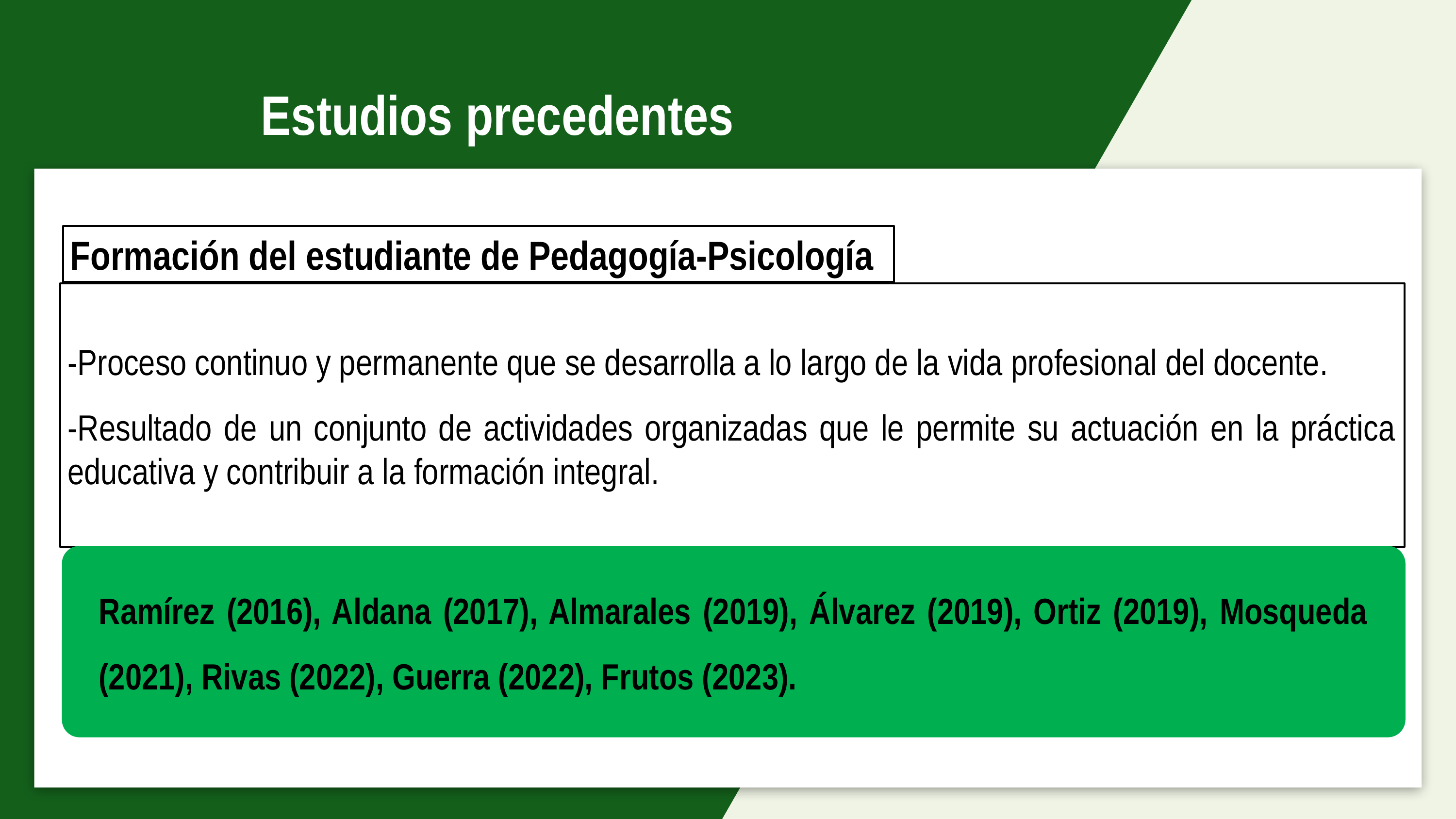

# Estudios precedentes
Formación del estudiante de Pedagogía-Psicología
-Proceso continuo y permanente que se desarrolla a lo largo de la vida profesional del docente.

-Resultado de un conjunto de actividades organizadas que le permite su actuación en la práctica educativa y contribuir a la formación integral.

Ramírez (2016), Aldana (2017), Almarales (2019), Álvarez (2019), Ortiz (2019), Mosqueda (2021), Rivas (2022), Guerra (2022), Frutos (2023).